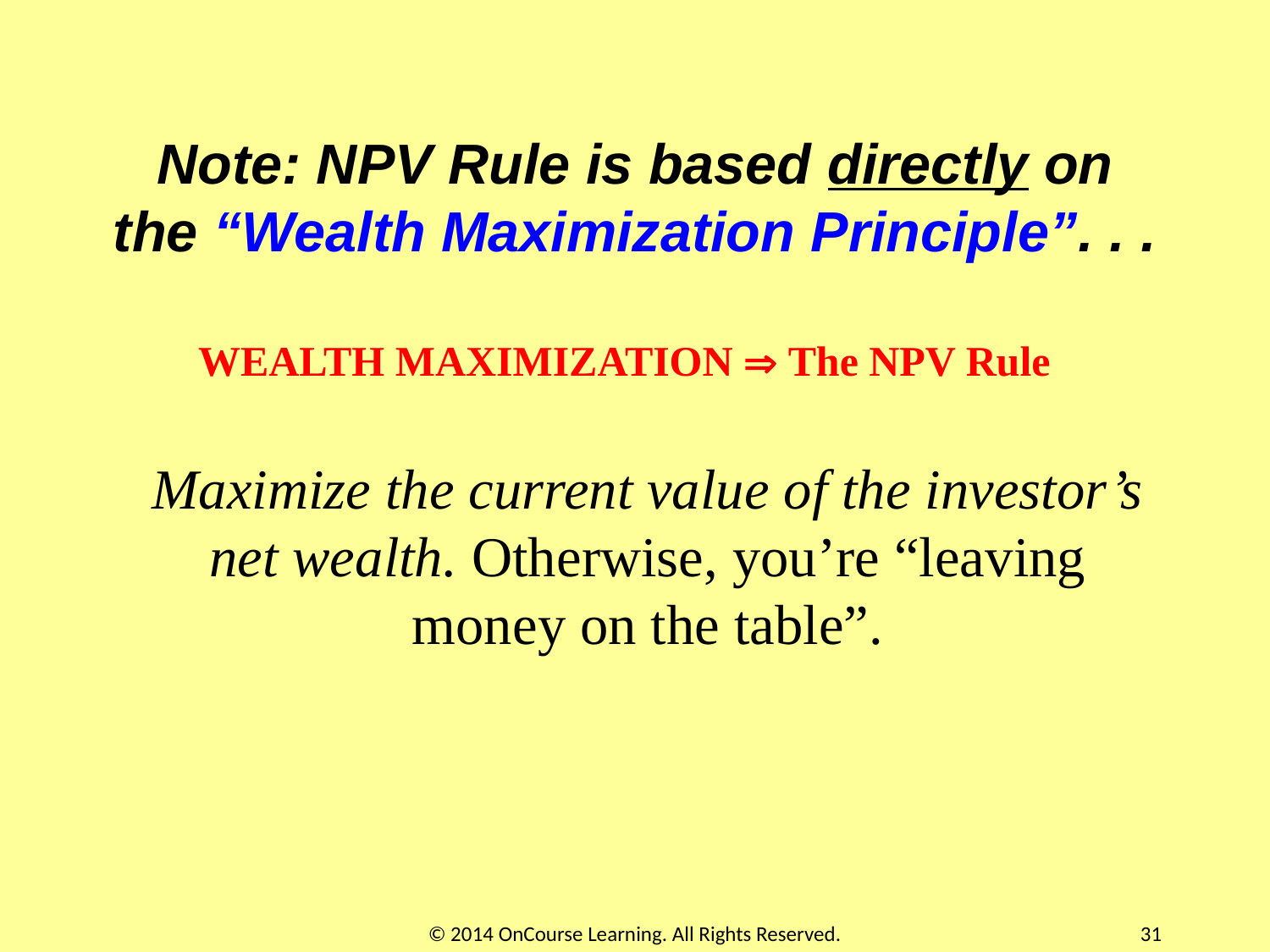

# Note: NPV Rule is based directly on the “Wealth Maximization Principle”. . .
WEALTH MAXIMIZATION ⇒ The NPV Rule
 
Maximize the current value of the investor’s net wealth. Otherwise, you’re “leaving money on the table”.
© 2014 OnCourse Learning. All Rights Reserved.
31